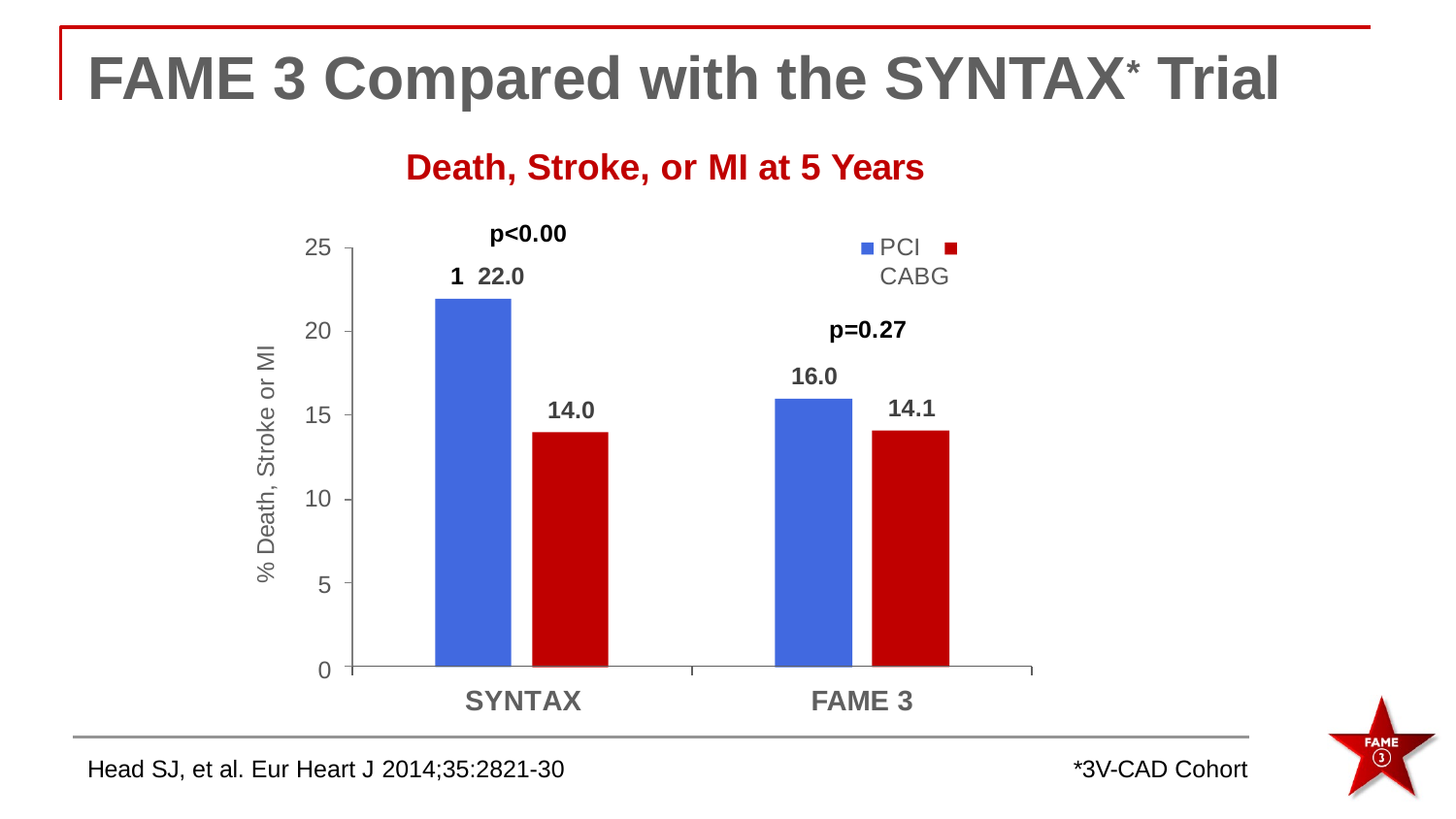

# FAME 3 Compared with the SYNTAX* Trial
Death, Stroke, or MI at 5 Years
p<0.001  22.0
25
PCI	CABG

p=0.27
16.0
20

% Death, Stroke or MI
14.1
14.0
15

10

5

0

SYNTAX
FAME 3
Head SJ, et al. Eur Heart J 2014;35:2821-30
*3V-CAD Cohort